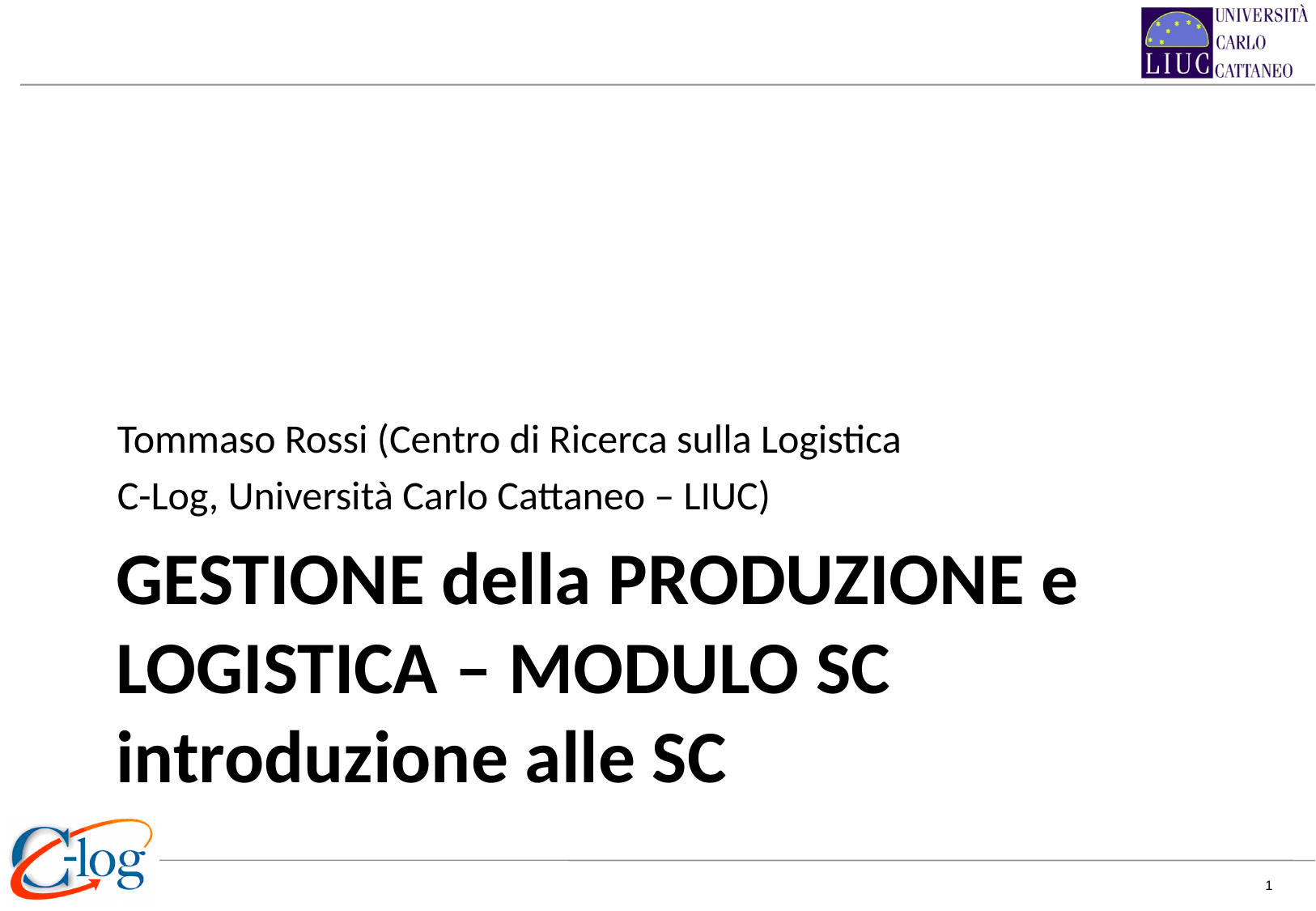

Tommaso Rossi (Centro di Ricerca sulla Logistica
C-Log, Università Carlo Cattaneo – LIUC)
# GESTIONE della PRODUZIONE e LOGISTICA – MODULO SC introduzione alle SC